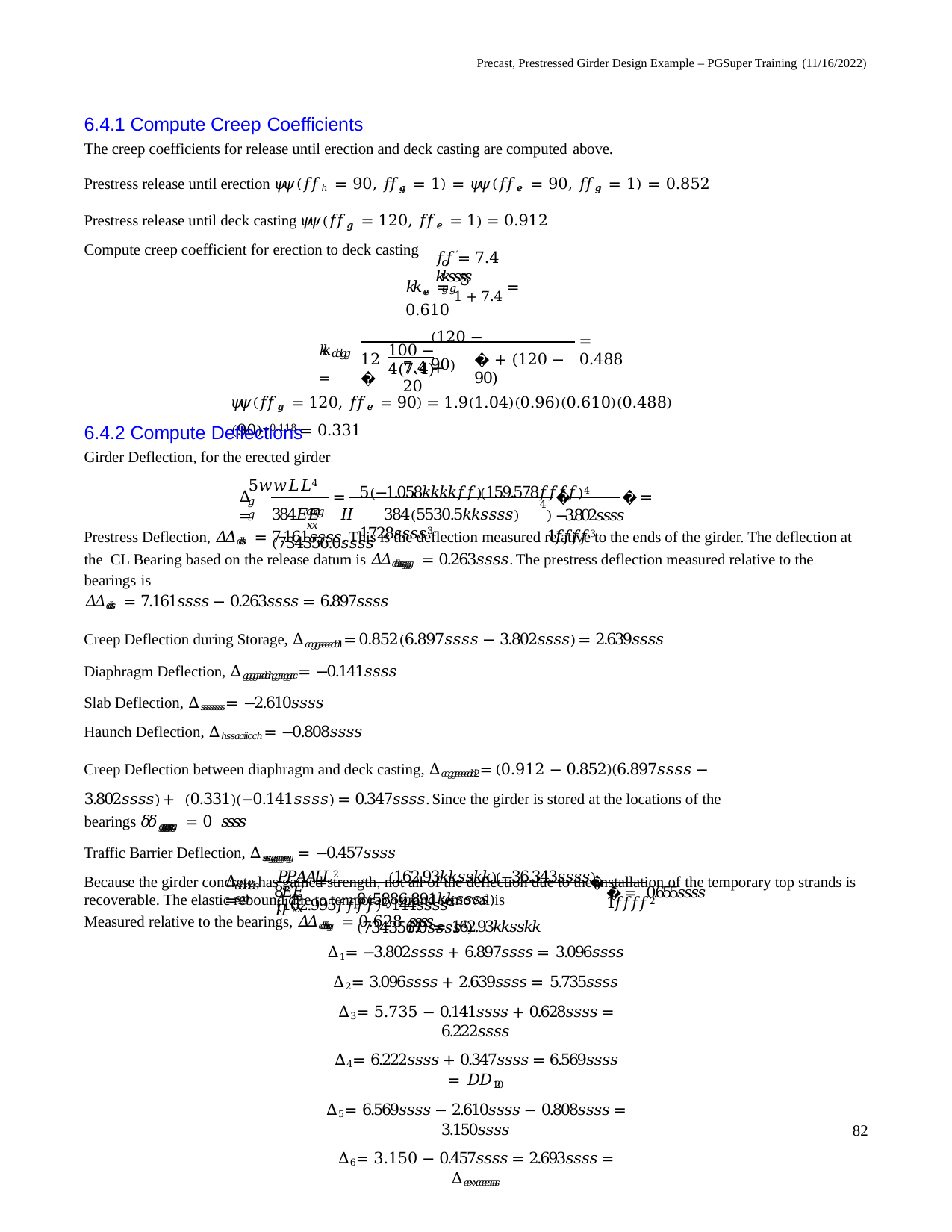

Precast, Prestressed Girder Design Example – PGSuper Training (11/16/2022)

6.4.1 Compute Creep Coefficients
The creep coefficients for release until erection and deck casting are computed above.
Prestress release until erection 𝜓𝜓(𝑓𝑓ℎ = 90, 𝑓𝑓𝑔𝑔 = 1) = 𝜓𝜓(𝑓𝑓𝑒𝑒 = 90, 𝑓𝑓𝑔𝑔 = 1) = 0.852
Prestress release until deck casting 𝜓𝜓(𝑓𝑓𝑔𝑔 = 120, 𝑓𝑓𝑒𝑒 = 1) = 0.912
Compute creep coefficient for erection to deck casting
𝑓𝑓′ = 7.4 𝑘𝑘𝑠𝑠𝑠𝑠
𝑐𝑐𝑔𝑔
5
𝑘𝑘𝑒𝑒 = 1 + 7.4 = 0.610

(120 − 90)
= 0.488
𝑘𝑘𝑑𝑑𝑔𝑔 =
100 − 4(7.4)

� + (120 − 90)
12 �
7.4 + 20
𝜓𝜓(𝑓𝑓𝑔𝑔 = 120, 𝑓𝑓𝑒𝑒 = 90) = 1.9(1.04)(0.96)(0.610)(0.488)(90)−0.118 = 0.331
6.4.2 Compute Deflections
Girder Deflection, for the erected girder
5𝑤𝑤𝐿𝐿4
5(−1.058𝑘𝑘𝑘𝑘𝑓𝑓)(159.578𝑓𝑓𝑓𝑓)4	1728𝑠𝑠𝑠𝑠3
∆ =
=
�	� =  −3.802𝑠𝑠𝑠𝑠
𝑔𝑔
384𝐸𝐸      𝐼𝐼	384(5530.5𝑘𝑘𝑠𝑠𝑠𝑠)(734356.0𝑠𝑠𝑠𝑠
4
)	1𝑓𝑓𝑓𝑓3

𝑐𝑐𝑔𝑔 𝑥𝑥
Prestress Deflection, 𝛥𝛥𝑑𝑑𝑠𝑠 = 7.161𝑠𝑠𝑠𝑠. This is the deflection measured relative to the ends of the girder. The deflection at the  CL Bearing based on the release datum is 𝛥𝛥𝑑𝑑𝑠𝑠𝑠𝑠𝑔𝑔𝑔𝑔 = 0.263𝑠𝑠𝑠𝑠. The prestress deflection measured relative to the bearings is
𝛥𝛥𝑑𝑑𝑠𝑠 = 7.161𝑠𝑠𝑠𝑠 − 0.263𝑠𝑠𝑠𝑠 = 6.897𝑠𝑠𝑠𝑠
Creep Deflection during Storage, ∆𝑐𝑐𝑔𝑔𝑒𝑒𝑒𝑒𝑑𝑑1= 0.852(6.897𝑠𝑠𝑠𝑠 − 3.802𝑠𝑠𝑠𝑠) = 2.639𝑠𝑠𝑠𝑠
Diaphragm Deflection, ∆𝑔𝑔𝑔𝑔𝑠𝑠𝑑𝑑ℎ𝑔𝑔𝑠𝑠𝑔𝑔𝑐𝑐 = −0.141𝑠𝑠𝑠𝑠
Slab Deflection, ∆𝑠𝑠𝑠𝑠𝑠𝑠𝑠𝑠 = −2.610𝑠𝑠𝑠𝑠
Haunch Deflection, ∆ℎ𝑠𝑠𝑎𝑎𝑖𝑖𝑐𝑐ℎ = −0.808𝑠𝑠𝑠𝑠
Creep Deflection between diaphragm and deck casting, ∆𝑐𝑐𝑔𝑔𝑒𝑒𝑒𝑒𝑑𝑑2= (0.912 − 0.852)(6.897𝑠𝑠𝑠𝑠 − 3.802𝑠𝑠𝑠𝑠) +  (0.331)(−0.141𝑠𝑠𝑠𝑠) = 0.347𝑠𝑠𝑠𝑠. Since the girder is stored at the locations of the bearings 𝛿𝛿𝑔𝑔𝑔𝑔𝑔𝑔𝑔𝑔𝑒𝑒𝑔𝑔 = 0 𝑠𝑠𝑠𝑠
Traffic Barrier Deflection, ∆𝑠𝑠𝑠𝑠𝑔𝑔𝑔𝑔𝑔𝑔𝑒𝑒𝑔𝑔 = −0.457𝑠𝑠𝑠𝑠
Because the girder concrete has gained strength, not all of the deflection due to the installation of the temporary top strands is  recoverable. The elastic rebound due to temporary strand removal is
𝑃𝑃 = 162.93𝑘𝑘𝑠𝑠𝑘𝑘
𝑃𝑃𝐴𝐴𝐿𝐿2	(162.93𝑘𝑘𝑠𝑠𝑘𝑘)(−36.343𝑠𝑠𝑠𝑠)(162.995𝑓𝑓𝑓𝑓)2 144𝑠𝑠𝑠𝑠2
=
�		� =  0.655𝑠𝑠𝑠𝑠 1𝑓𝑓𝑓𝑓2
∆	=
𝑑𝑑𝑑𝑑𝑠𝑠𝑔𝑔
8𝐸𝐸 𝐼𝐼
8(5886.891𝑘𝑘𝑠𝑠𝑠𝑠)(734356.0𝑠𝑠𝑠𝑠4)

𝑐𝑐 𝑥𝑥
Measured relative to the bearings, 𝛥𝛥𝑑𝑑𝑑𝑑𝑠𝑠𝑔𝑔 = 0.628 𝑠𝑠𝑠𝑠
∆1= −3.802𝑠𝑠𝑠𝑠 + 6.897𝑠𝑠𝑠𝑠 = 3.096𝑠𝑠𝑠𝑠
∆2= 3.096𝑠𝑠𝑠𝑠 + 2.639𝑠𝑠𝑠𝑠 = 5.735𝑠𝑠𝑠𝑠
∆3= 5.735 − 0.141𝑠𝑠𝑠𝑠 + 0.628𝑠𝑠𝑠𝑠 = 6.222𝑠𝑠𝑠𝑠
∆4= 6.222𝑠𝑠𝑠𝑠 + 0.347𝑠𝑠𝑠𝑠 = 6.569𝑠𝑠𝑠𝑠 = 𝐷𝐷120
∆5= 6.569𝑠𝑠𝑠𝑠 − 2.610𝑠𝑠𝑠𝑠 − 0.808𝑠𝑠𝑠𝑠 = 3.150𝑠𝑠𝑠𝑠
∆6= 3.150 − 0.457𝑠𝑠𝑠𝑠 = 2.693𝑠𝑠𝑠𝑠 = ∆𝑒𝑒𝑥𝑥𝑐𝑐𝑒𝑒𝑠𝑠𝑠𝑠
82